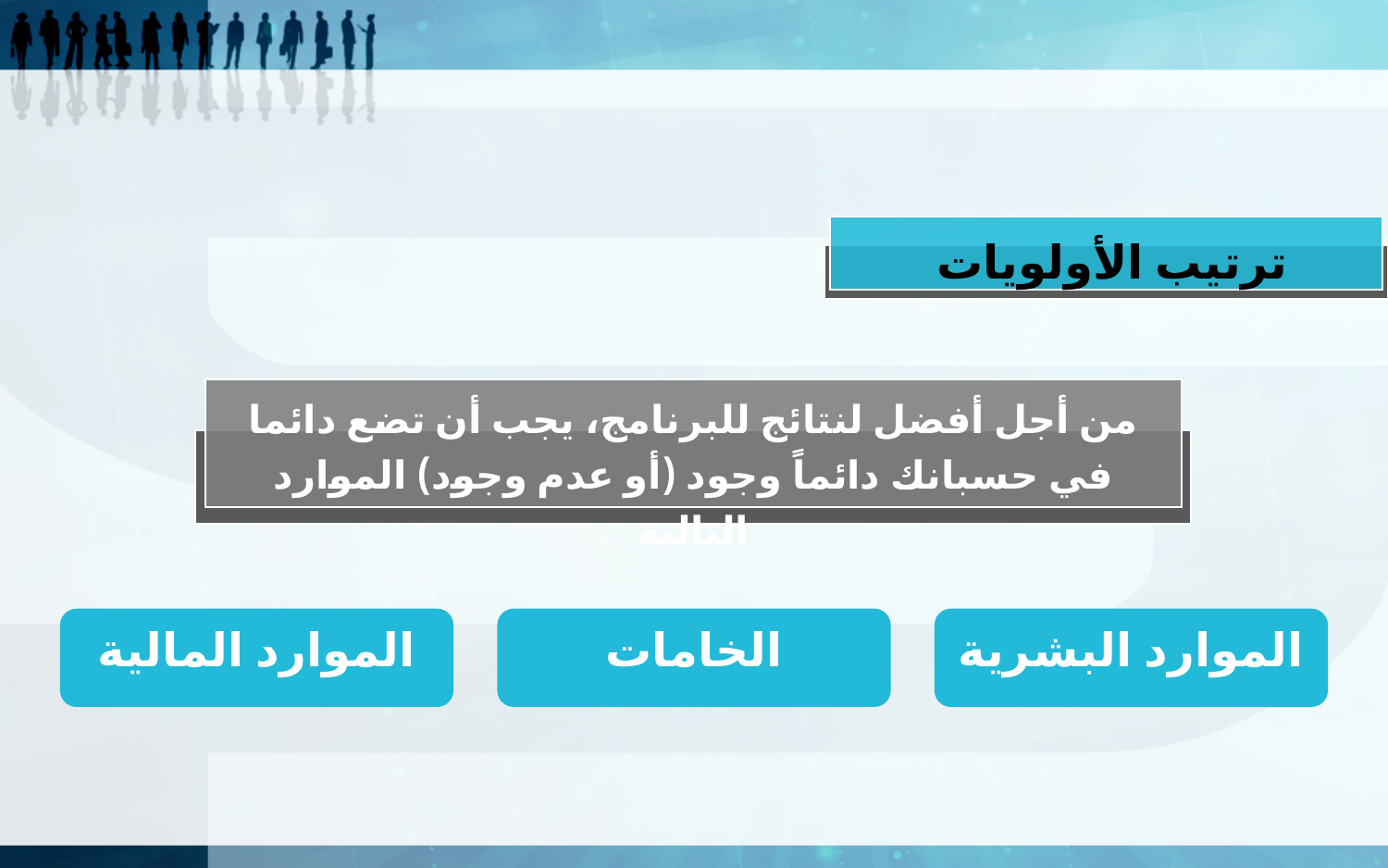

ترتيب الأولويات

من أجل أفضل لنتائج للبرنامج، يجب أن تضع دائما في حسبانك دائماً وجود (أو عدم وجود) الموارد التالية
الموارد المالية
الخامات
الموارد البشرية